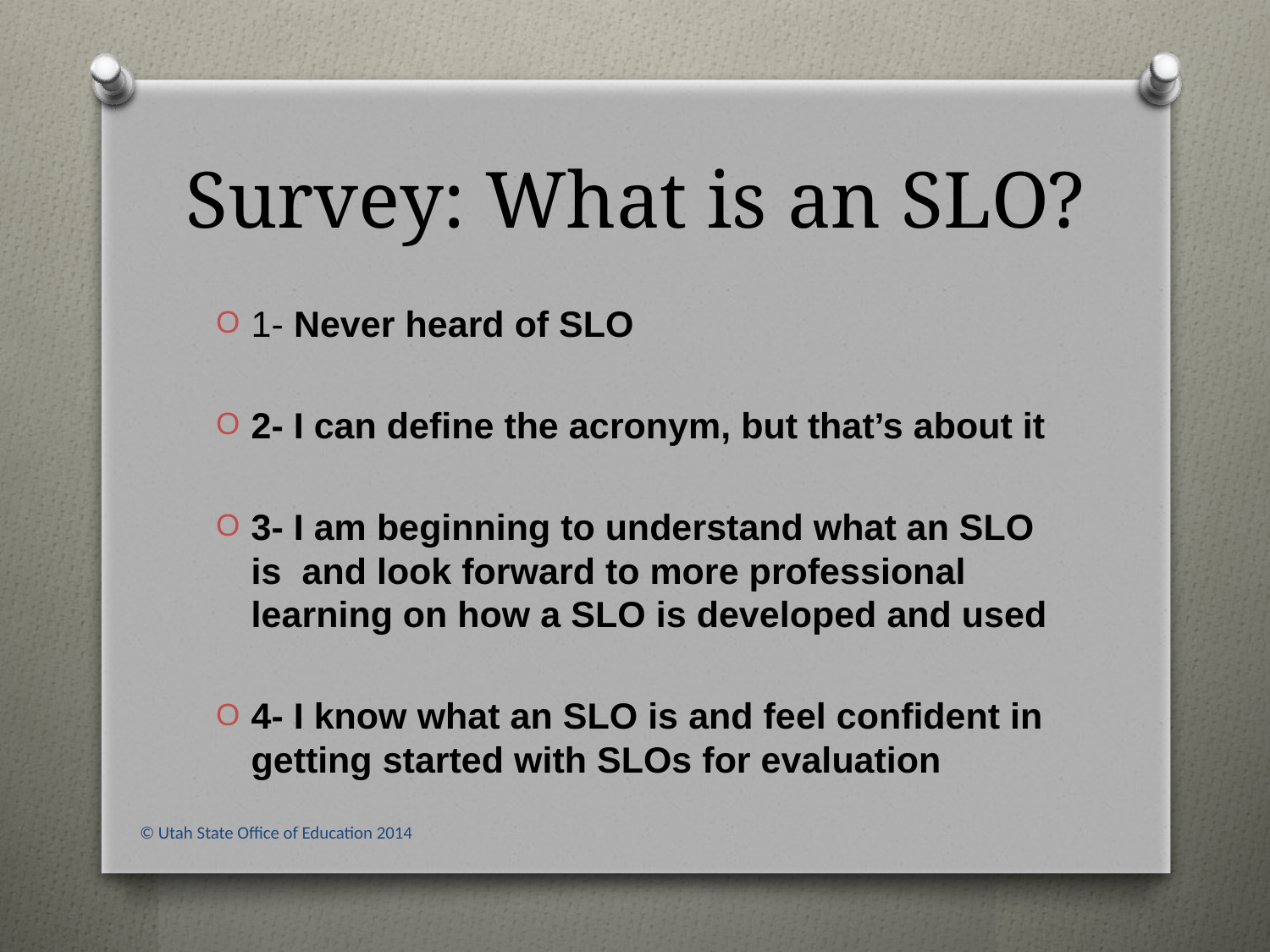

# Survey: What is an SLO?
1- Never heard of SLO

2- I can define the acronym, but that’s about it

3- I am beginning to understand what an SLO is  and look forward to more professional learning on how a SLO is developed and used

4- I know what an SLO is and feel confident in getting started with SLOs for evaluation

© Utah State Office of Education 2014